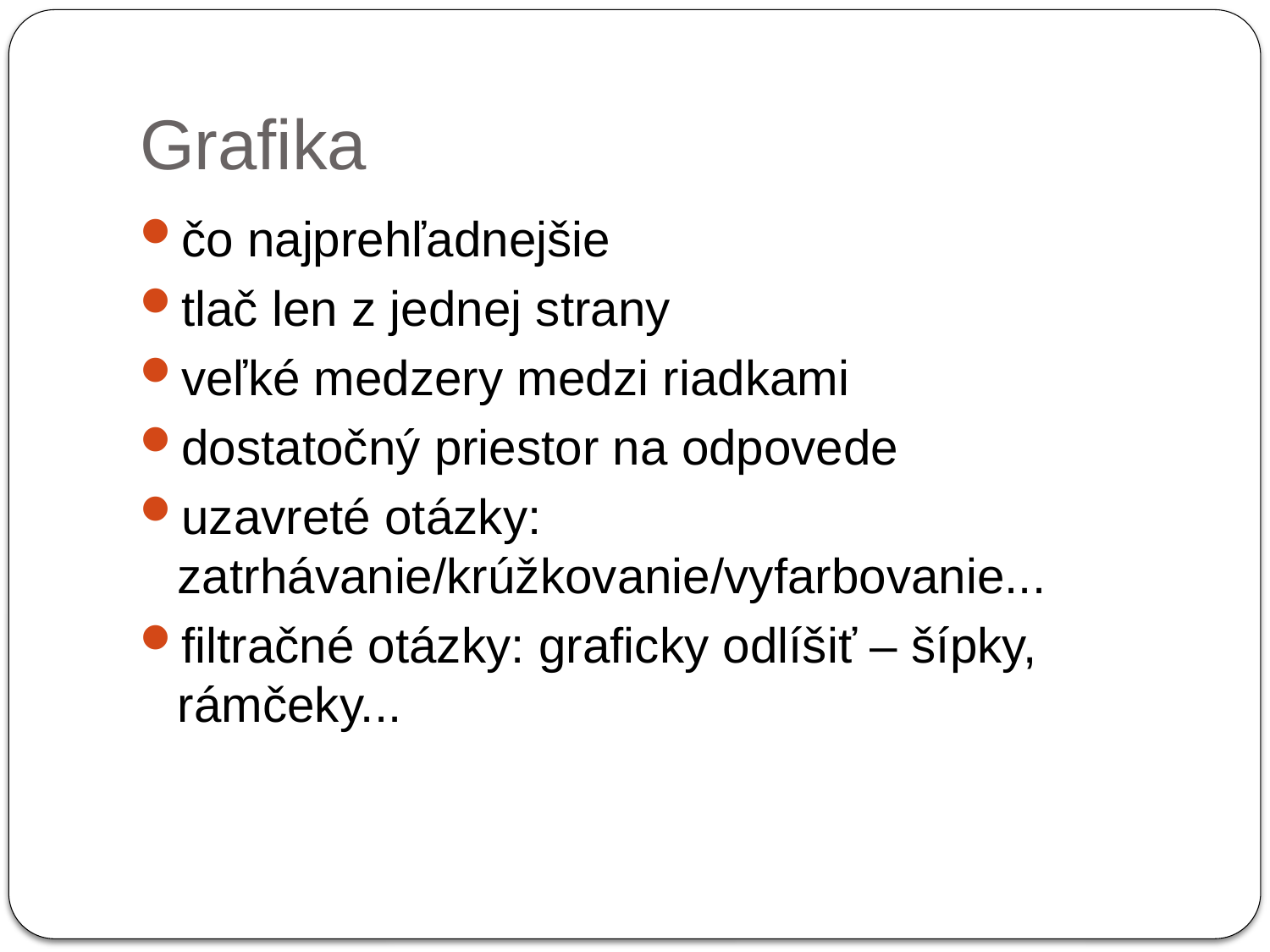

# Grafika
čo najprehľadnejšie
tlač len z jednej strany
veľké medzery medzi riadkami
dostatočný priestor na odpovede
uzavreté otázky: zatrhávanie/krúžkovanie/vyfarbovanie...
filtračné otázky: graficky odlíšiť – šípky, rámčeky...